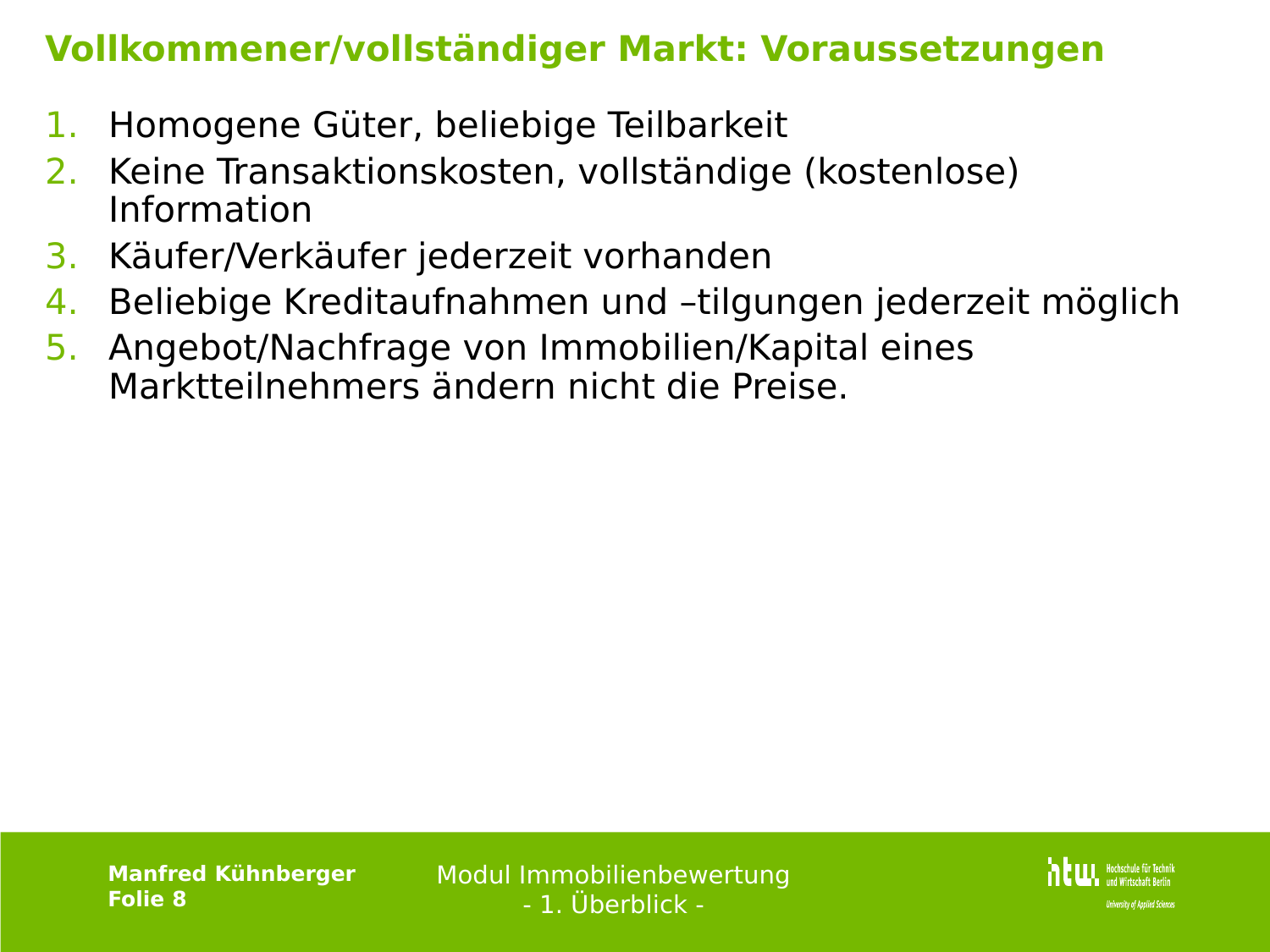

# Vollkommener/vollständiger Markt: Voraussetzungen
Homogene Güter, beliebige Teilbarkeit
Keine Transaktionskosten, vollständige (kostenlose) Information
Käufer/Verkäufer jederzeit vorhanden
Beliebige Kreditaufnahmen und –tilgungen jederzeit möglich
Angebot/Nachfrage von Immobilien/Kapital eines Marktteilnehmers ändern nicht die Preise.

Modul Immobilienbewertung
- 1. Überblick -
Manfred Kühnberger
Folie 8